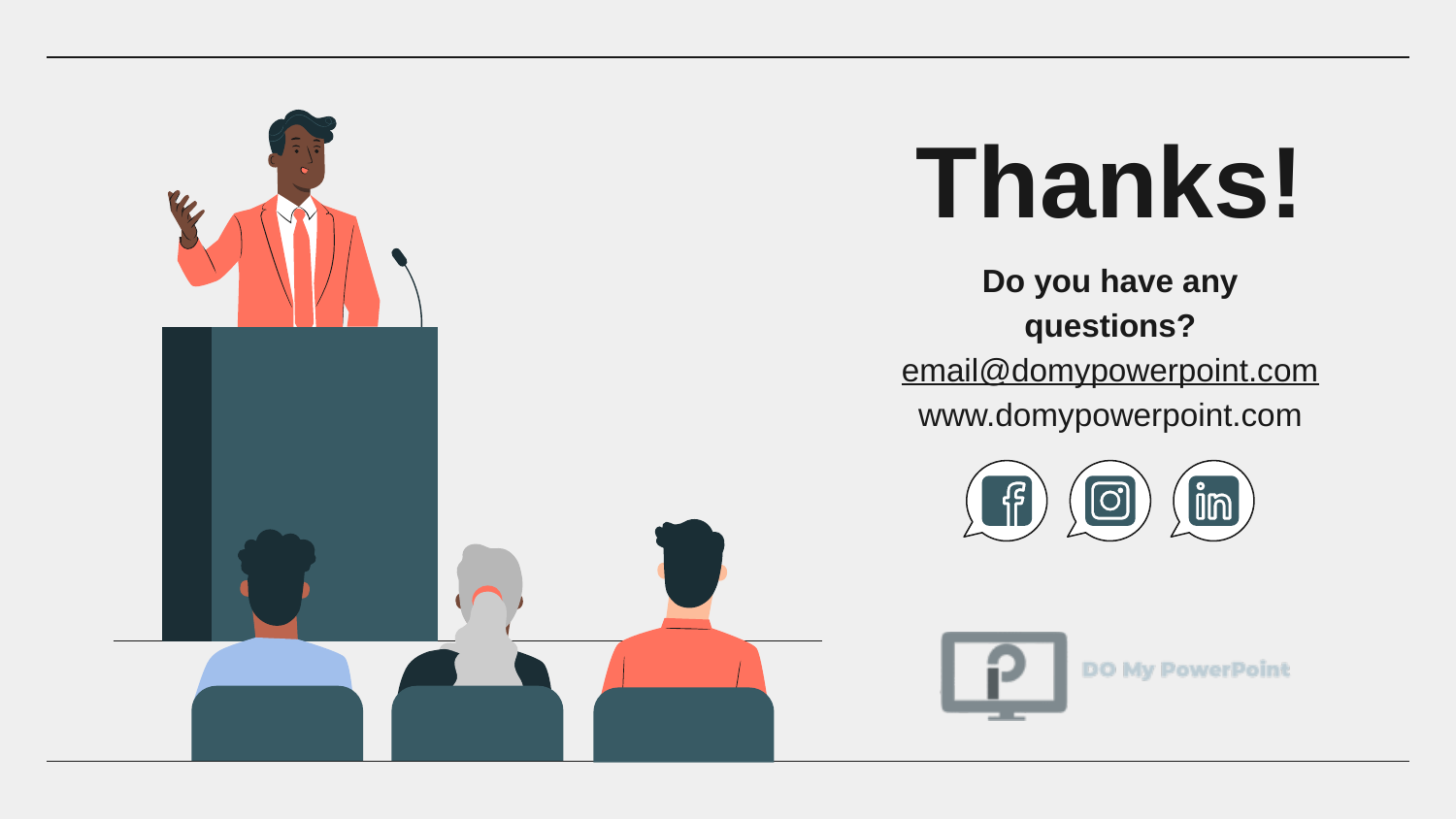

# Thanks!

Do you have any questions?
email@domypowerpoint.com
www.domypowerpoint.com